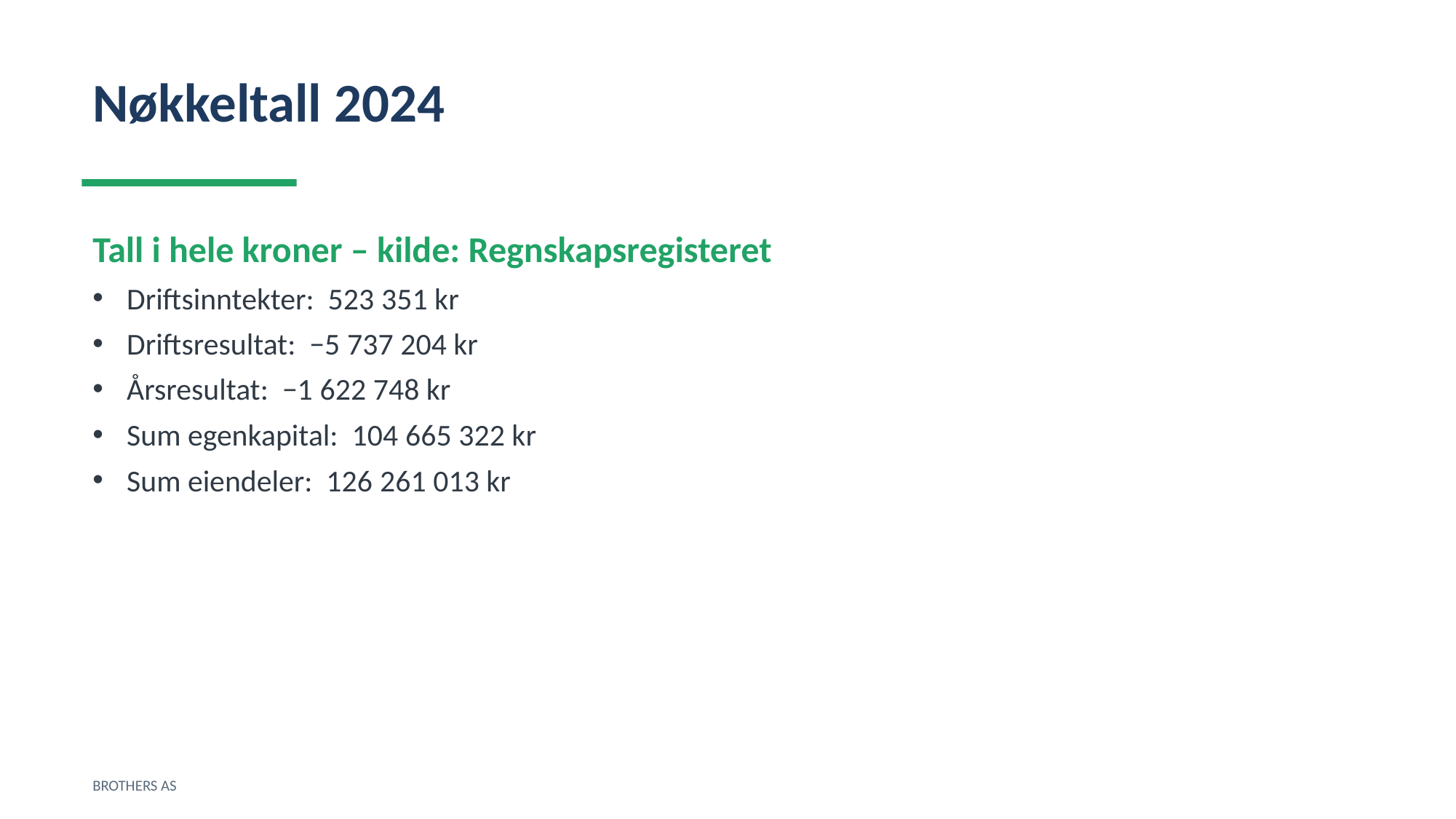

Nøkkeltall 2024

Tall i hele kroner – kilde: Regnskapsregisteret
Driftsinntekter:  523 351 kr
Driftsresultat:  −5 737 204 kr
Årsresultat:  −1 622 748 kr
Sum egenkapital:  104 665 322 kr
Sum eiendeler:  126 261 013 kr
BROTHERS AS